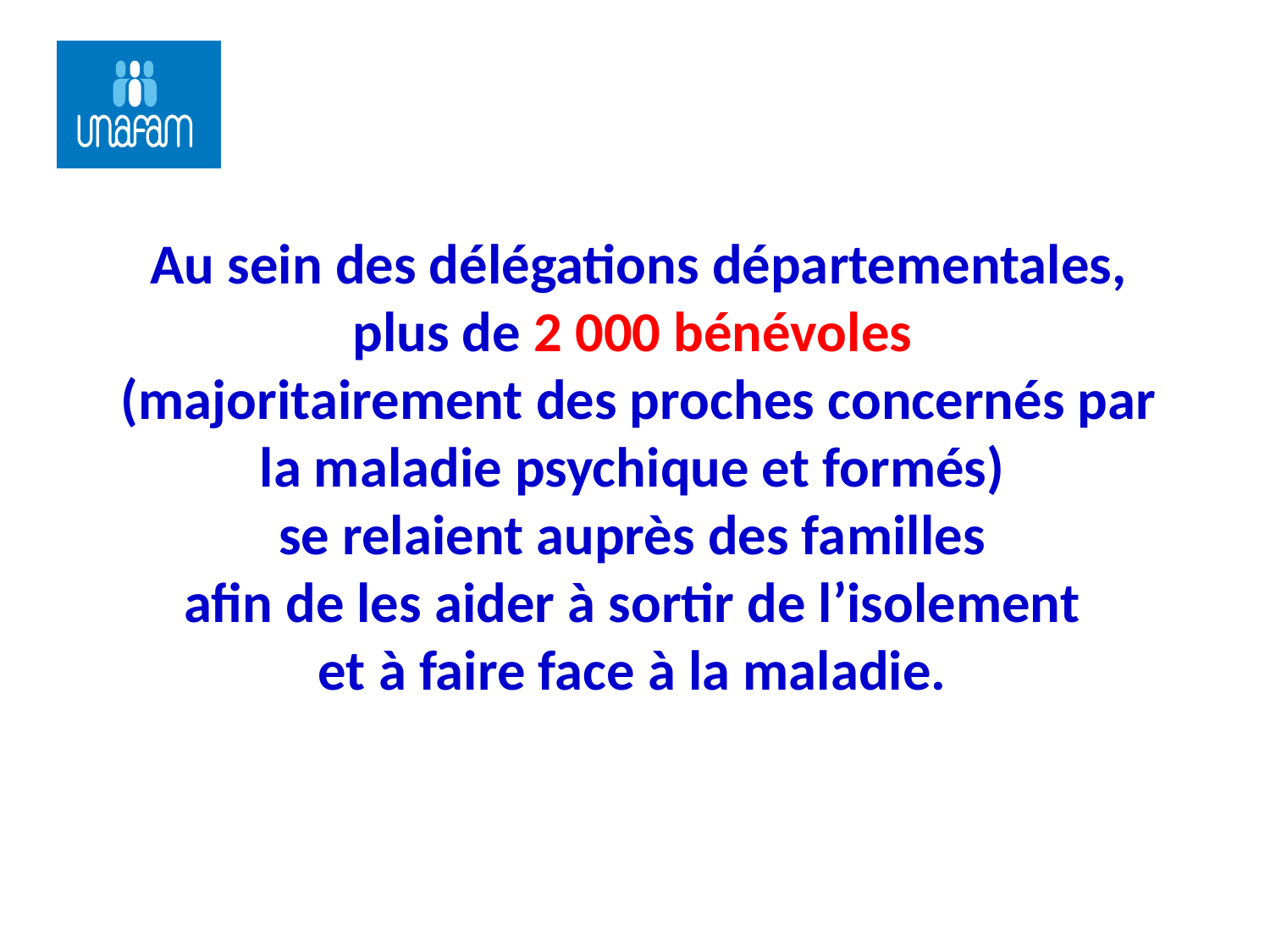

Au sein des délégations départementales, plus de 2 000 bénévoles
(majoritairement des proches concernés par la maladie psychique et formés)
se relaient auprès des familles
afin de les aider à sortir de l’isolement
et à faire face à la maladie.